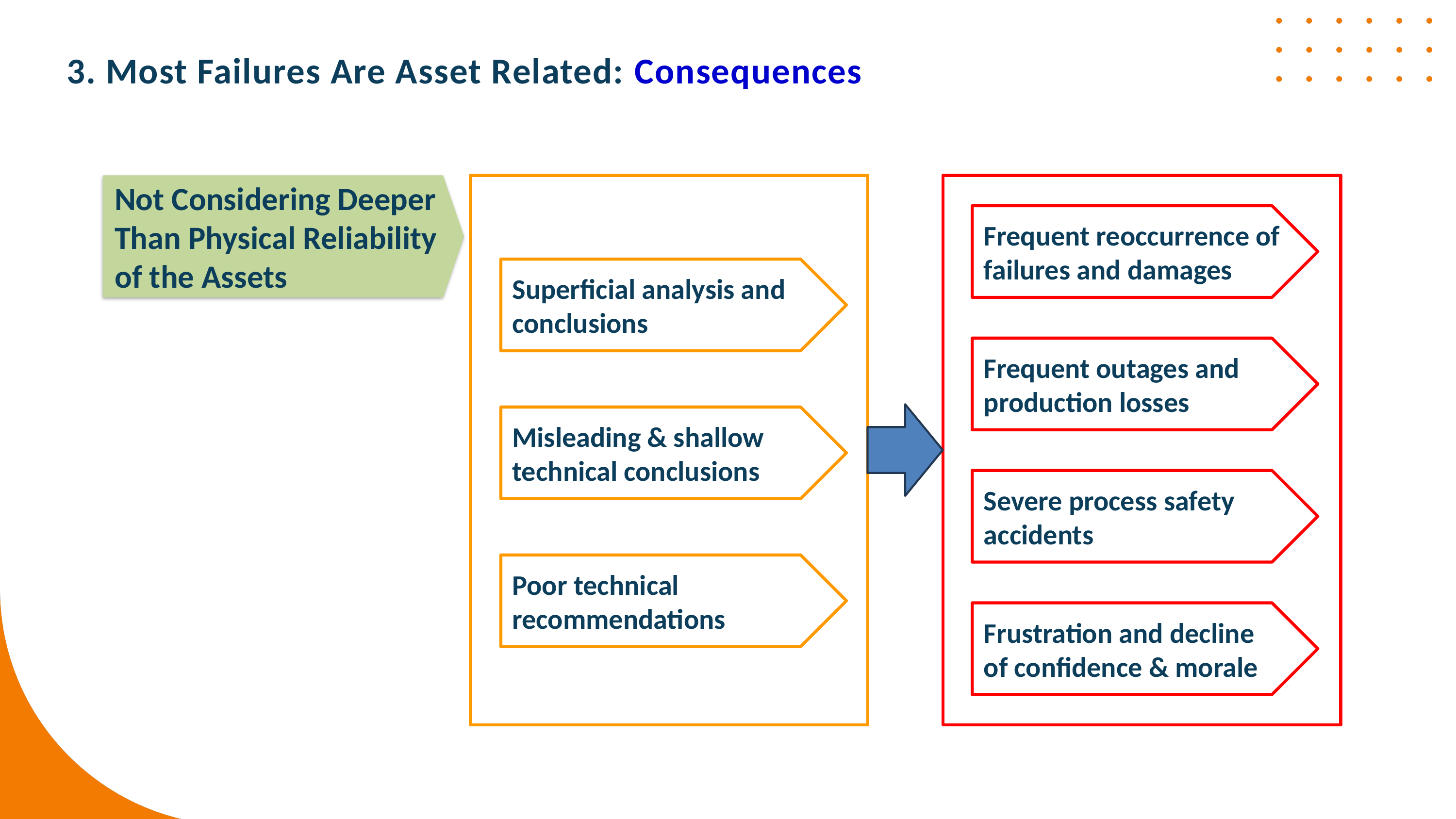

3. Most Failures Are Asset Related: Consequences

Not Considering Deeper Than Physical Reliability of the Assets

Frequent reoccurrence of failures and damages
Superficial analysis and conclusions
Frequent outages and production losses

Misleading & shallow technical conclusions
Severe process safety accidents
Poor technical recommendations

Frustration and decline
of confidence & morale